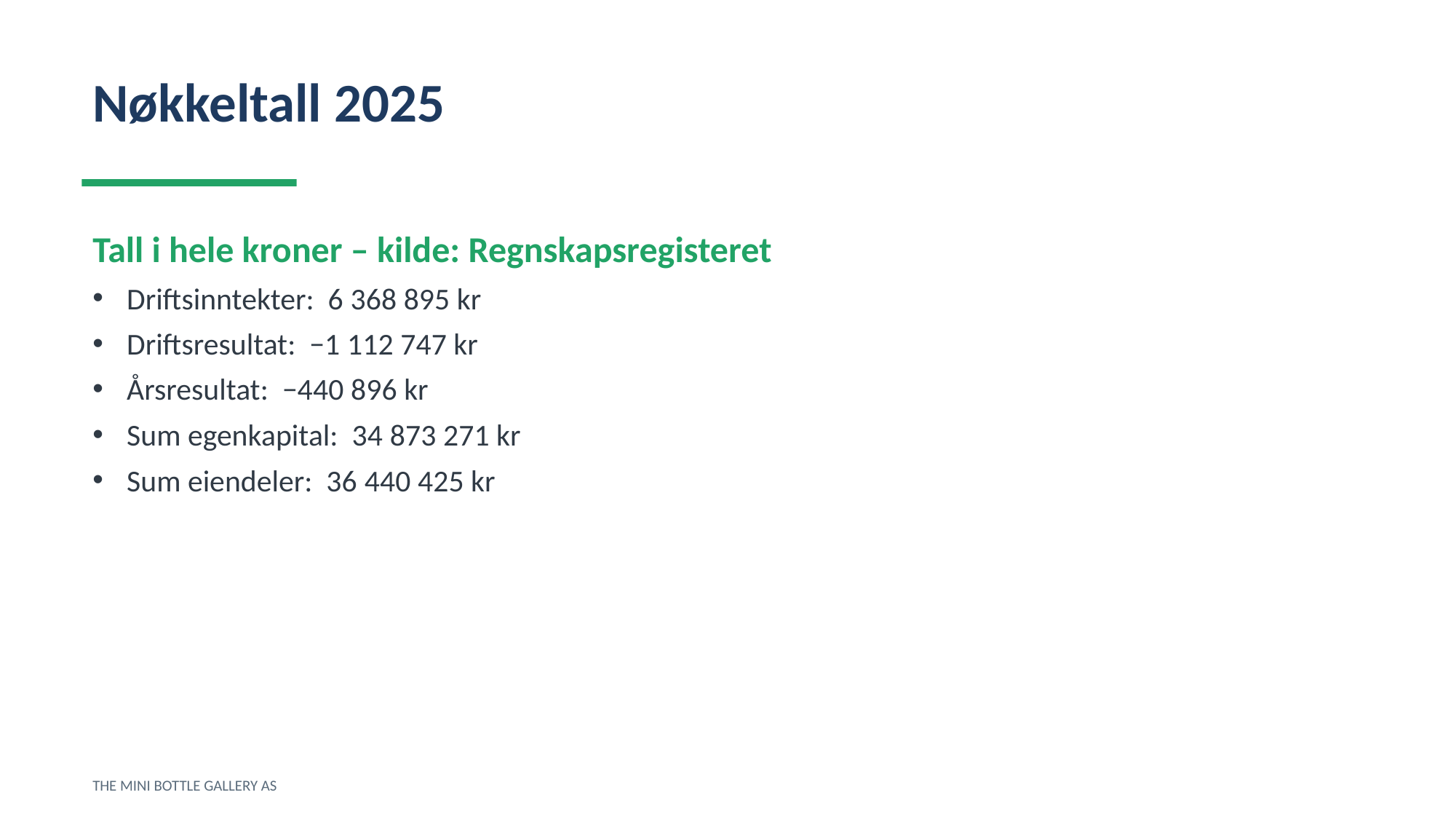

Nøkkeltall 2025

Tall i hele kroner – kilde: Regnskapsregisteret
Driftsinntekter:  6 368 895 kr
Driftsresultat:  −1 112 747 kr
Årsresultat:  −440 896 kr
Sum egenkapital:  34 873 271 kr
Sum eiendeler:  36 440 425 kr
THE MINI BOTTLE GALLERY AS